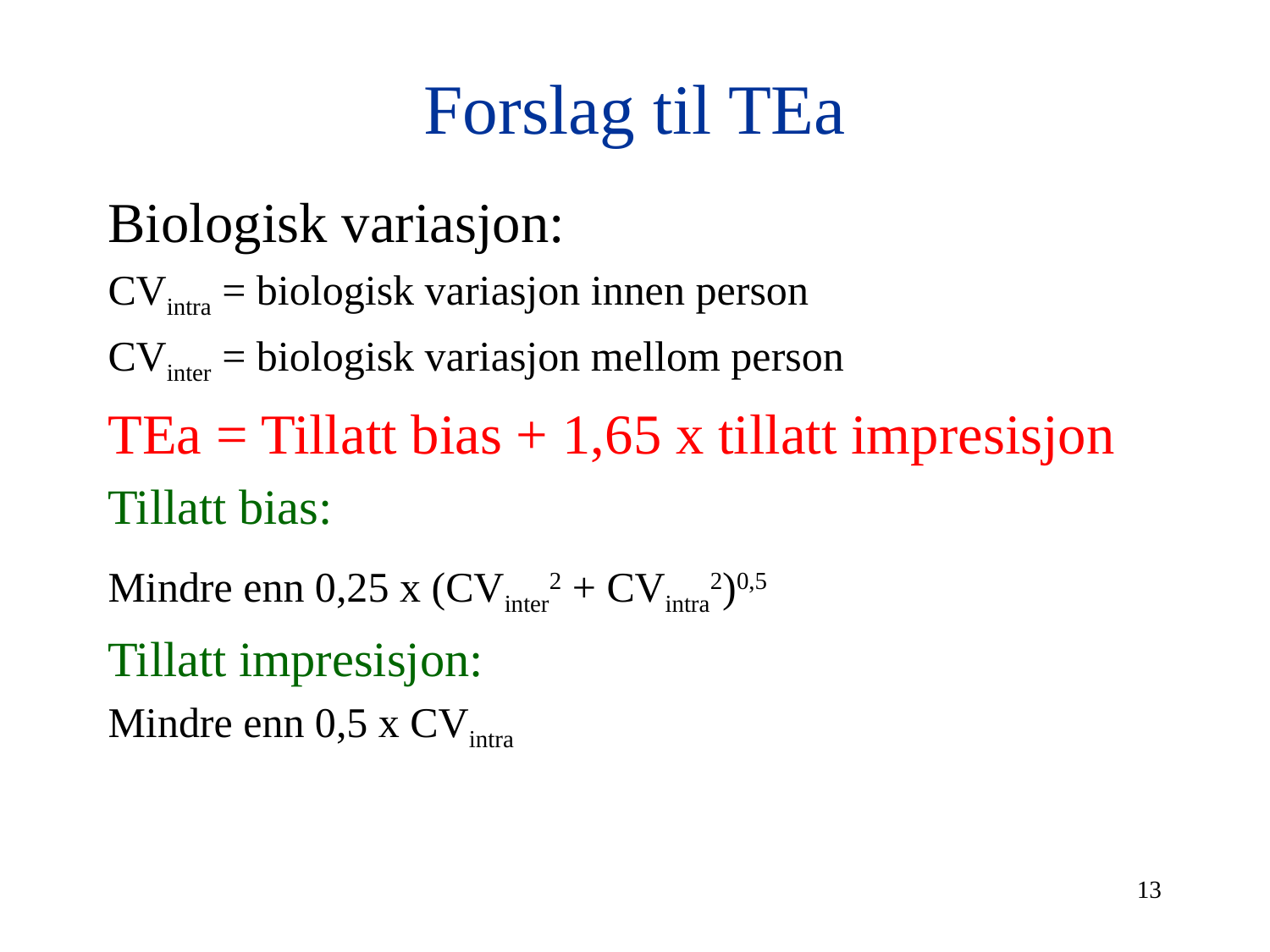

# Forslag til TEa
Biologisk variasjon:
CVintra = biologisk variasjon innen person
CVinter = biologisk variasjon mellom person
TEa = Tillatt bias + 1,65 x tillatt impresisjon
Tillatt bias:
Mindre enn 0,25 x (CVinter2 + CVintra2)0,5
Tillatt impresisjon:
Mindre enn 0,5 x CVintra
13